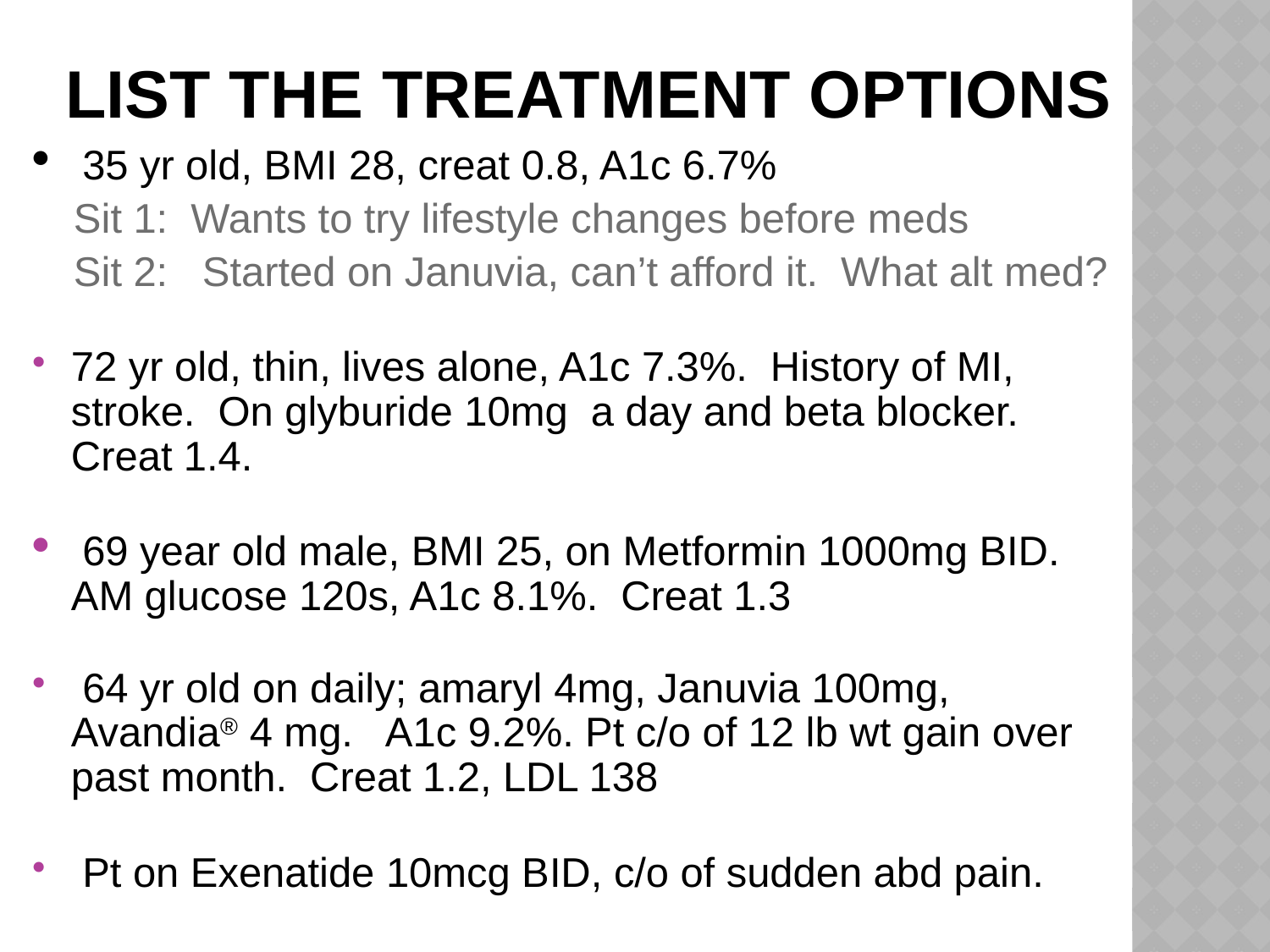

# List the Treatment Options
 35 yr old, BMI 28, creat 0.8, A1c 6.7%
Sit 1:  Wants to try lifestyle changes before meds
Sit 2:   Started on Januvia, can’t afford it.  What alt med?

72 yr old, thin, lives alone, A1c 7.3%.  History of MI, stroke.  On glyburide 10mg  a day and beta blocker. Creat 1.4.

 69 year old male, BMI 25, on Metformin 1000mg BID. AM glucose 120s, A1c 8.1%.  Creat 1.3

 64 yr old on daily; amaryl 4mg, Januvia 100mg, Avandia® 4 mg.   A1c 9.2%. Pt c/o of 12 lb wt gain over past month.  Creat 1.2, LDL 138

 Pt on Exenatide 10mcg BID, c/o of sudden abd pain.